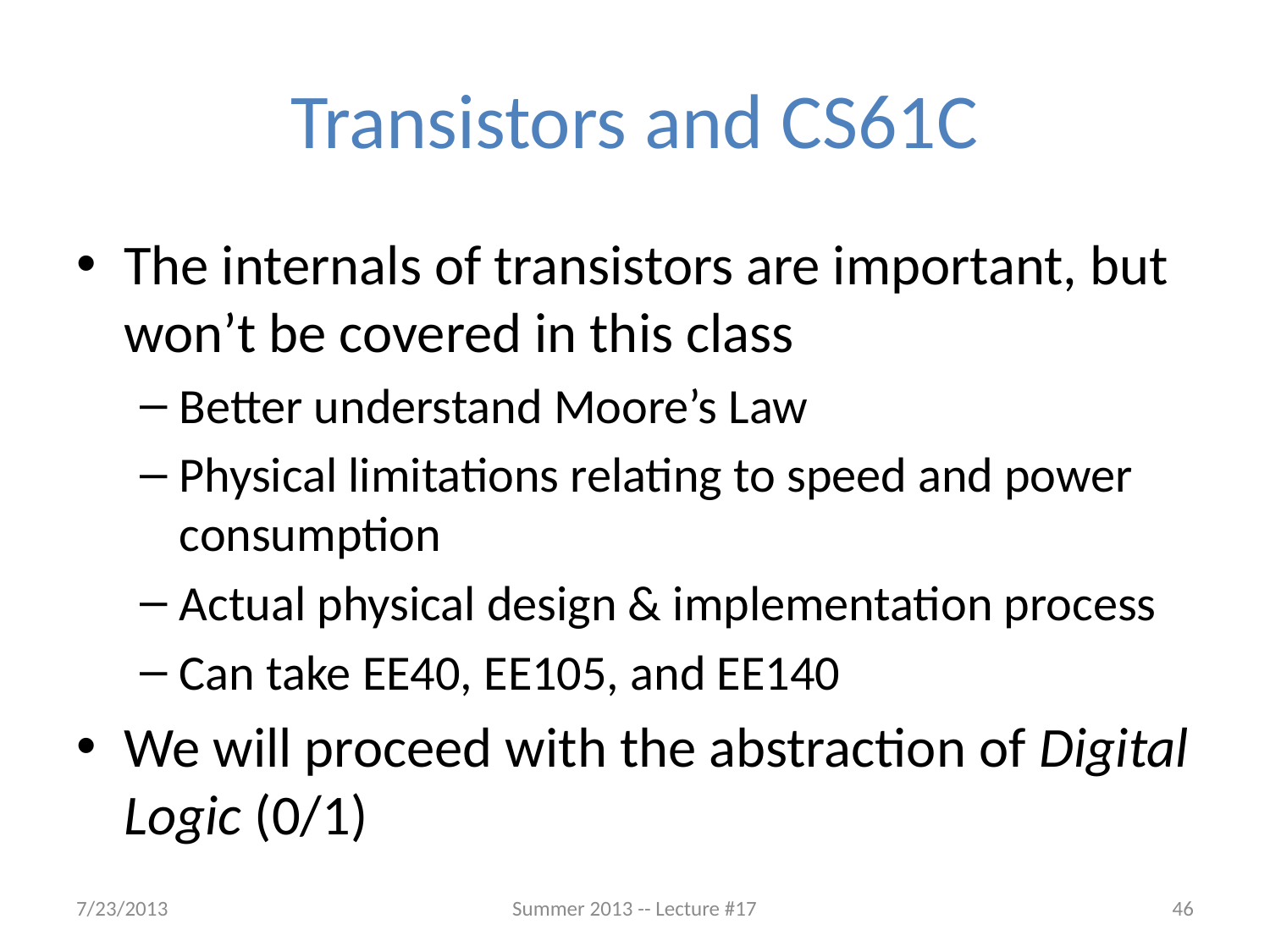

# Transistors and CS61C
The internals of transistors are important, but won’t be covered in this class
Better understand Moore’s Law
Physical limitations relating to speed and power consumption
Actual physical design & implementation process
Can take EE40, EE105, and EE140
We will proceed with the abstraction of Digital Logic (0/1)
7/23/2013
Summer 2013 -- Lecture #17
46